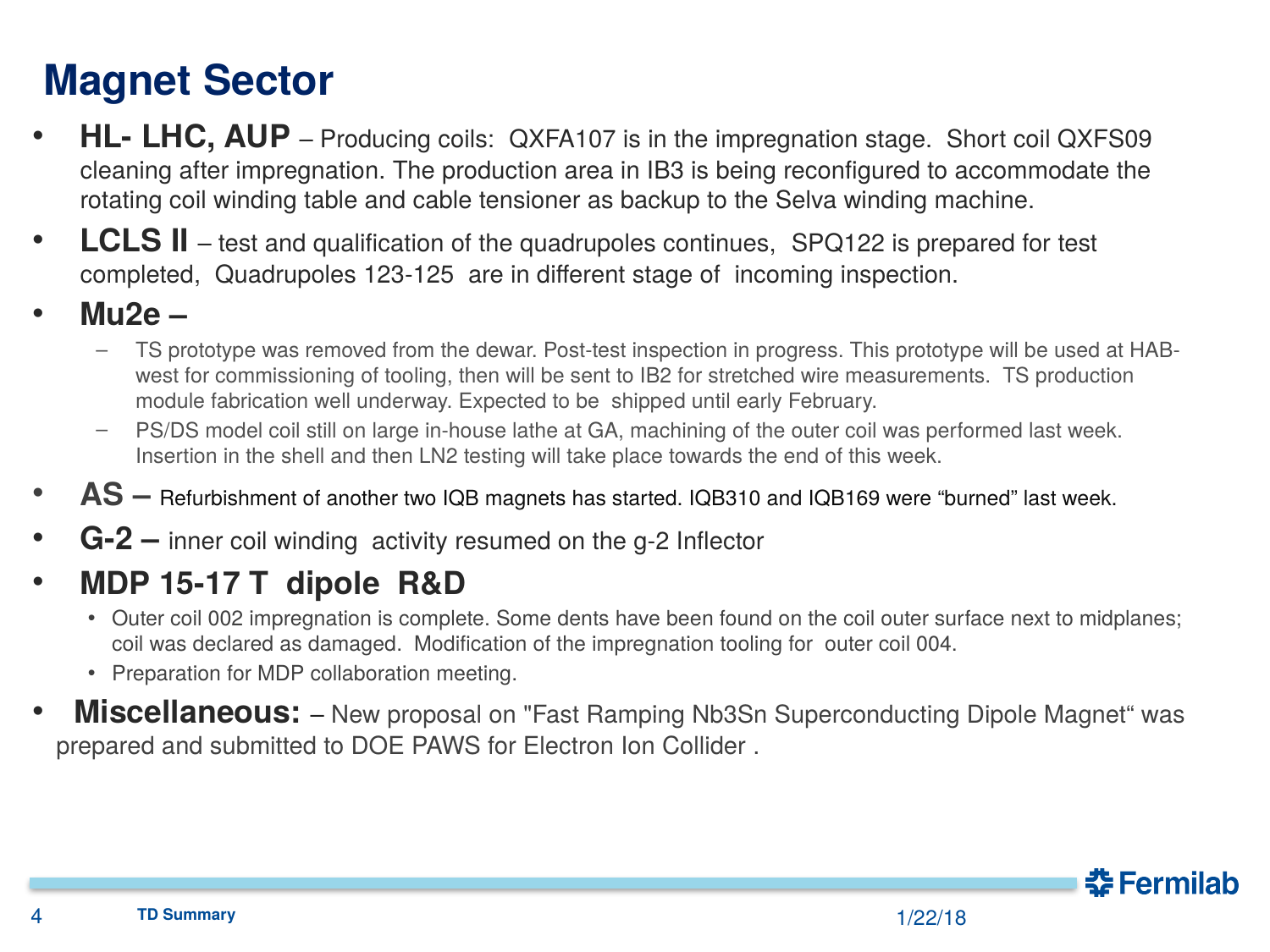

# Magnet Sector
HL- LHC, AUP – Producing coils:  QXFA107 is in the impregnation stage.  Short coil QXFS09 cleaning after impregnation. The production area in IB3 is being reconfigured to accommodate the rotating coil winding table and cable tensioner as backup to the Selva winding machine.
LCLS II – test and qualification of the quadrupoles continues,  SPQ122 is prepared for test completed,  Quadrupoles 123-125  are in different stage of  incoming inspection.
Mu2e –
TS prototype was removed from the dewar. Post-test inspection in progress. This prototype will be used at HAB-west for commissioning of tooling, then will be sent to IB2 for stretched wire measurements.  TS production module fabrication well underway. Expected to be  shipped until early February.
PS/DS model coil still on large in-house lathe at GA, machining of the outer coil was performed last week. Insertion in the shell and then LN2 testing will take place towards the end of this week.
AS – Refurbishment of another two IQB magnets has started. IQB310 and IQB169 were “burned” last week.
G-2 – inner coil winding  activity resumed on the g-2 Inflector
MDP 15-17 T  dipole  R&D
Outer coil 002 impregnation is complete. Some dents have been found on the coil outer surface next to midplanes; coil was declared as damaged.  Modification of the impregnation tooling for  outer coil 004.
Preparation for MDP collaboration meeting.
  Miscellaneous: – New proposal on "Fast Ramping Nb3Sn Superconducting Dipole Magnet“ was prepared and submitted to DOE PAWS for Electron Ion Collider .

4
TD Summary
1/22/18